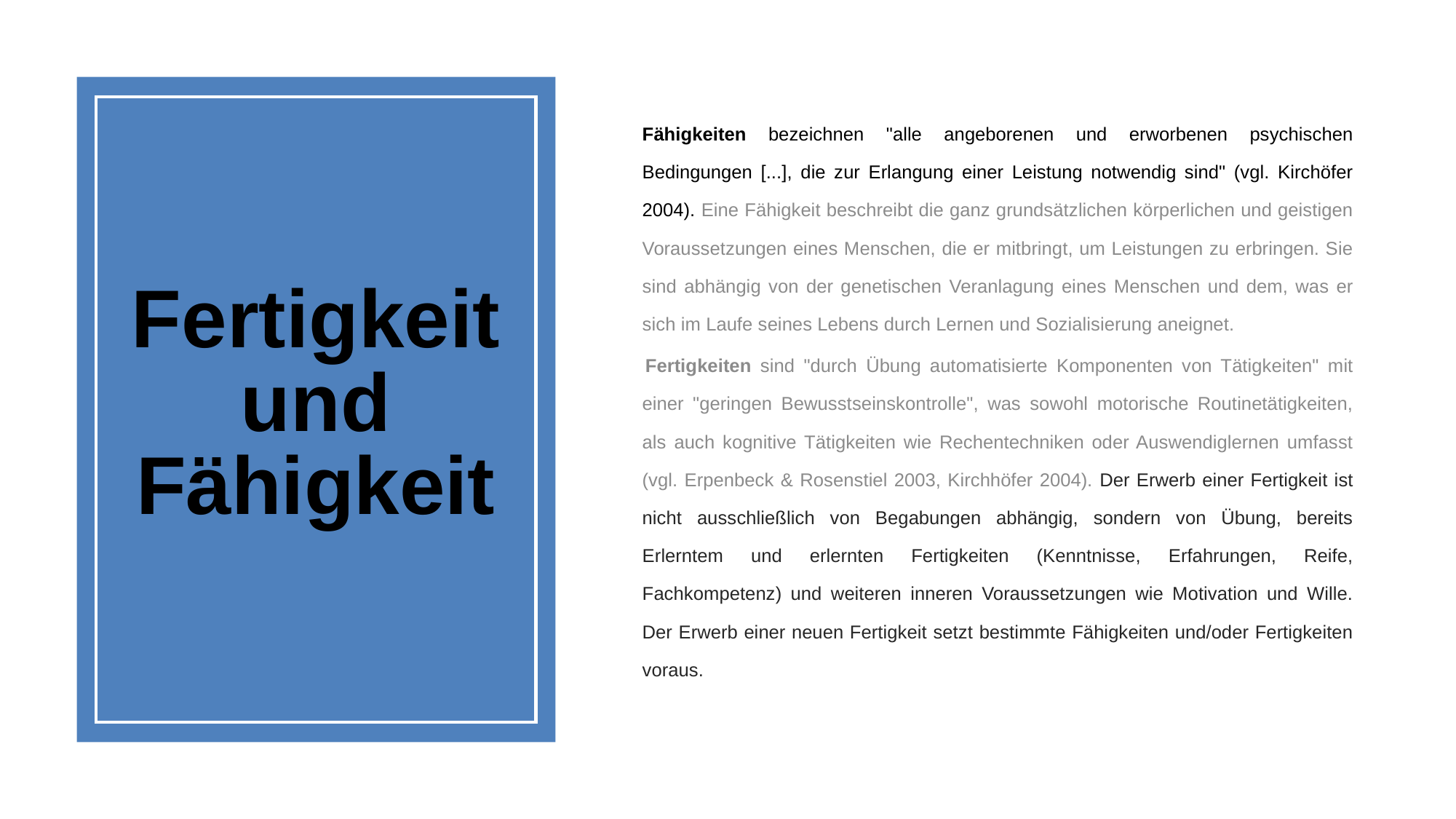

Fähigkeiten bezeichnen "alle angeborenen und erworbenen psychischen Bedingungen [...], die zur Erlangung einer Leistung notwendig sind" (vgl. Kirchöfer 2004). Eine Fähigkeit beschreibt die ganz grundsätzlichen körperlichen und geistigen Voraussetzungen eines Menschen, die er mitbringt, um Leistungen zu erbringen. Sie sind abhängig von der genetischen Veranlagung eines Menschen und dem, was er sich im Laufe seines Lebens durch Lernen und Sozialisierung aneignet.
Fertigkeiten sind "durch Übung automatisierte Komponenten von Tätigkeiten" mit einer "geringen Bewusstseinskontrolle", was sowohl motorische Routinetätigkeiten, als auch kognitive Tätigkeiten wie Rechentechniken oder Auswendiglernen umfasst (vgl. Erpenbeck & Rosenstiel 2003, Kirchhöfer 2004). Der Erwerb einer Fertigkeit ist nicht ausschließlich von Begabungen abhängig, sondern von Übung, bereits Erlerntem und erlernten Fertigkeiten (Kenntnisse, Erfahrungen, Reife, Fachkompetenz) und weiteren inneren Voraussetzungen wie Motivation und Wille. Der Erwerb einer neuen Fertigkeit setzt bestimmte Fähigkeiten und/oder Fertigkeiten voraus.
# Fertigkeit und Fähigkeit